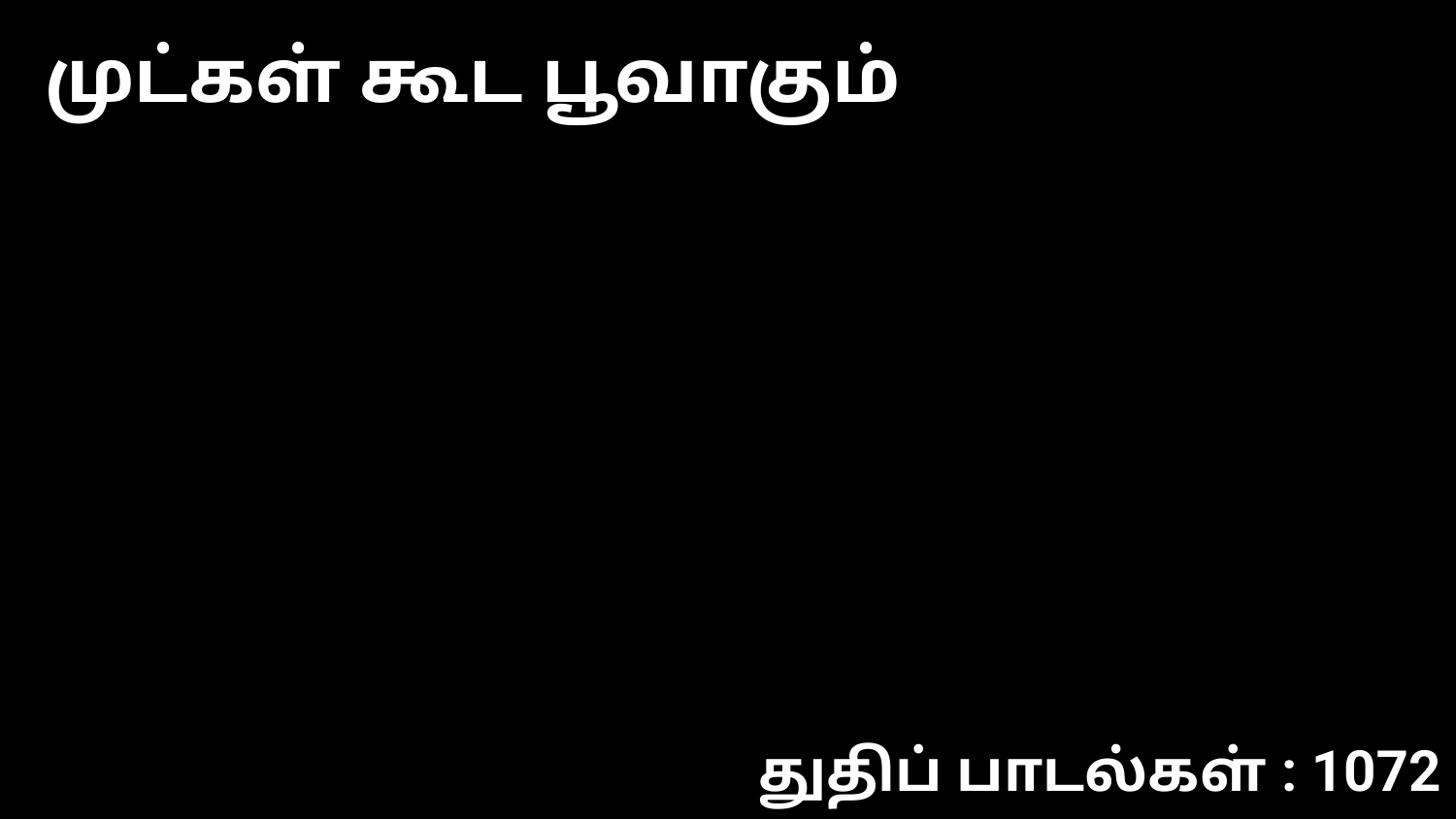

முட்கள் கூட பூவாகும்
துதிப் பாடல்கள் : 1072